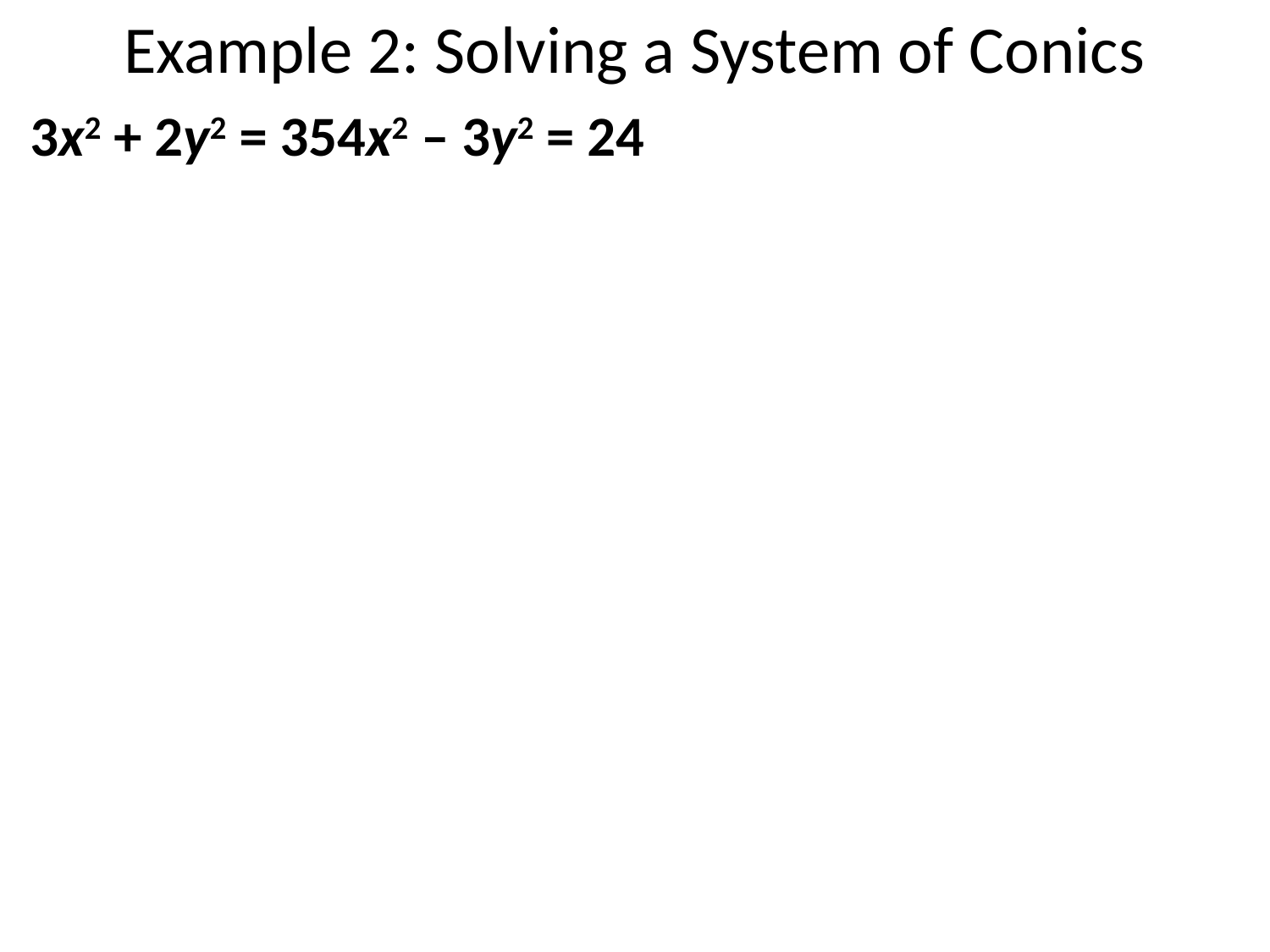

# Example 2: Solving a System of Conics
3x2 + 2y2 = 35 4x2 – 3y2 = 24